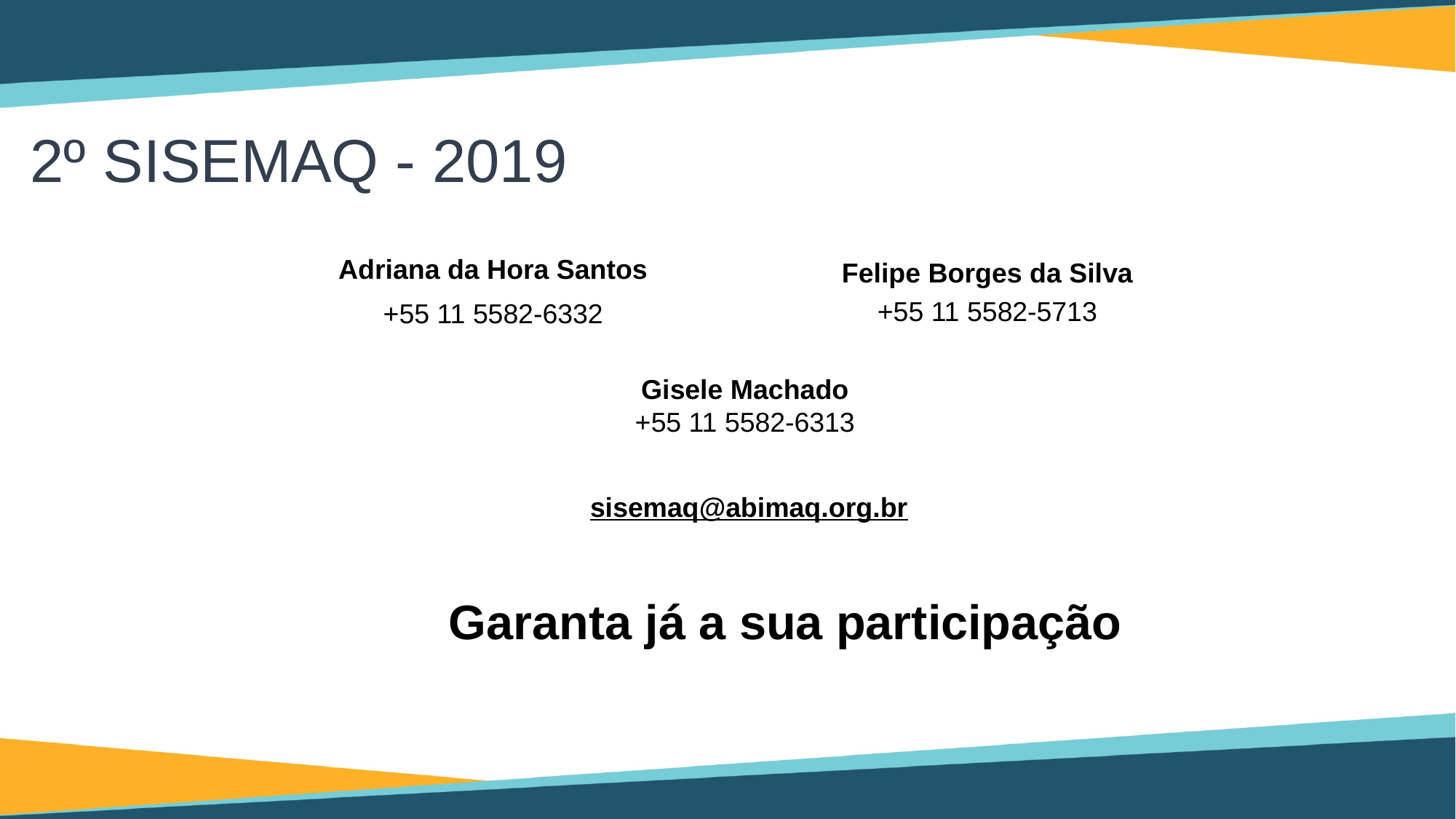

2º SISEMAQ - 2019
Adriana da Hora Santos
+55 11 5582-6332

Felipe Borges da Silva
+55 11 5582-5713
Gisele Machado
+55 11 5582-6313
sisemaq@abimaq.org.br
Garanta já a sua participação